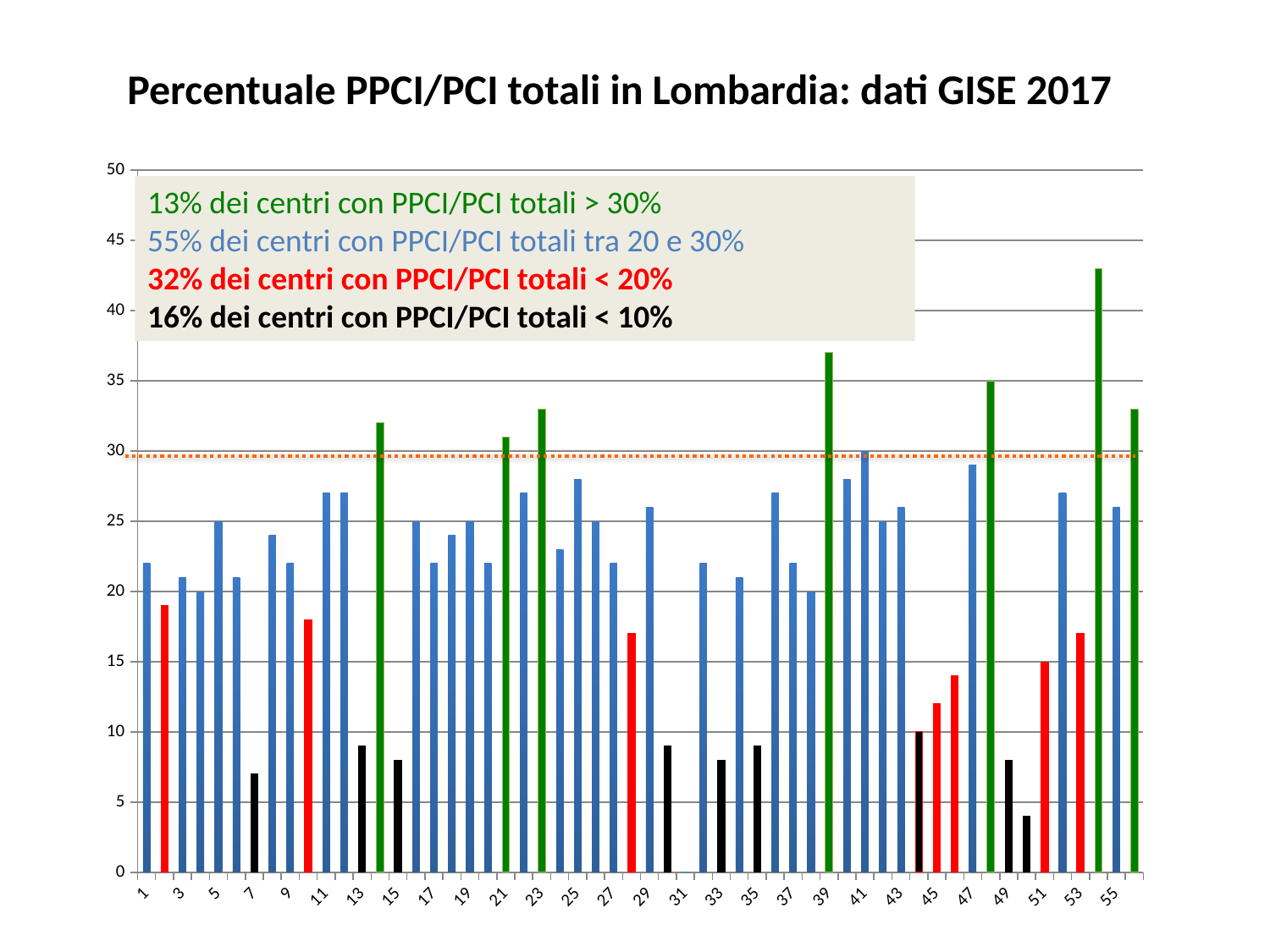

Percentuale PPCI/PCI totali in Lombardia: dati GISE 2017

### Chart

| Category |  |
|---|---|
13% dei centri con PPCI/PCI totali > 30%
55% dei centri con PPCI/PCI totali tra 20 e 30%
32% dei centri con PPCI/PCI totali < 20%
16% dei centri con PPCI/PCI totali < 10%